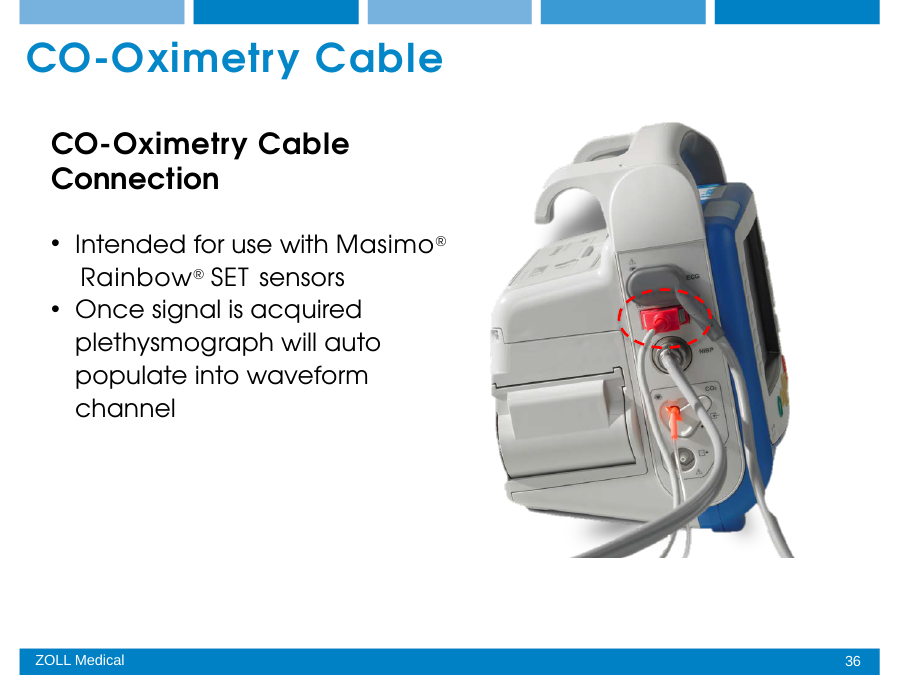

# CO-Oximetry Cable

CO-Oximetry Cable Connection

Intended for use with Masimo®  Rainbow® SET sensors
Once signal is acquired plethysmograph will auto populate into waveform channel